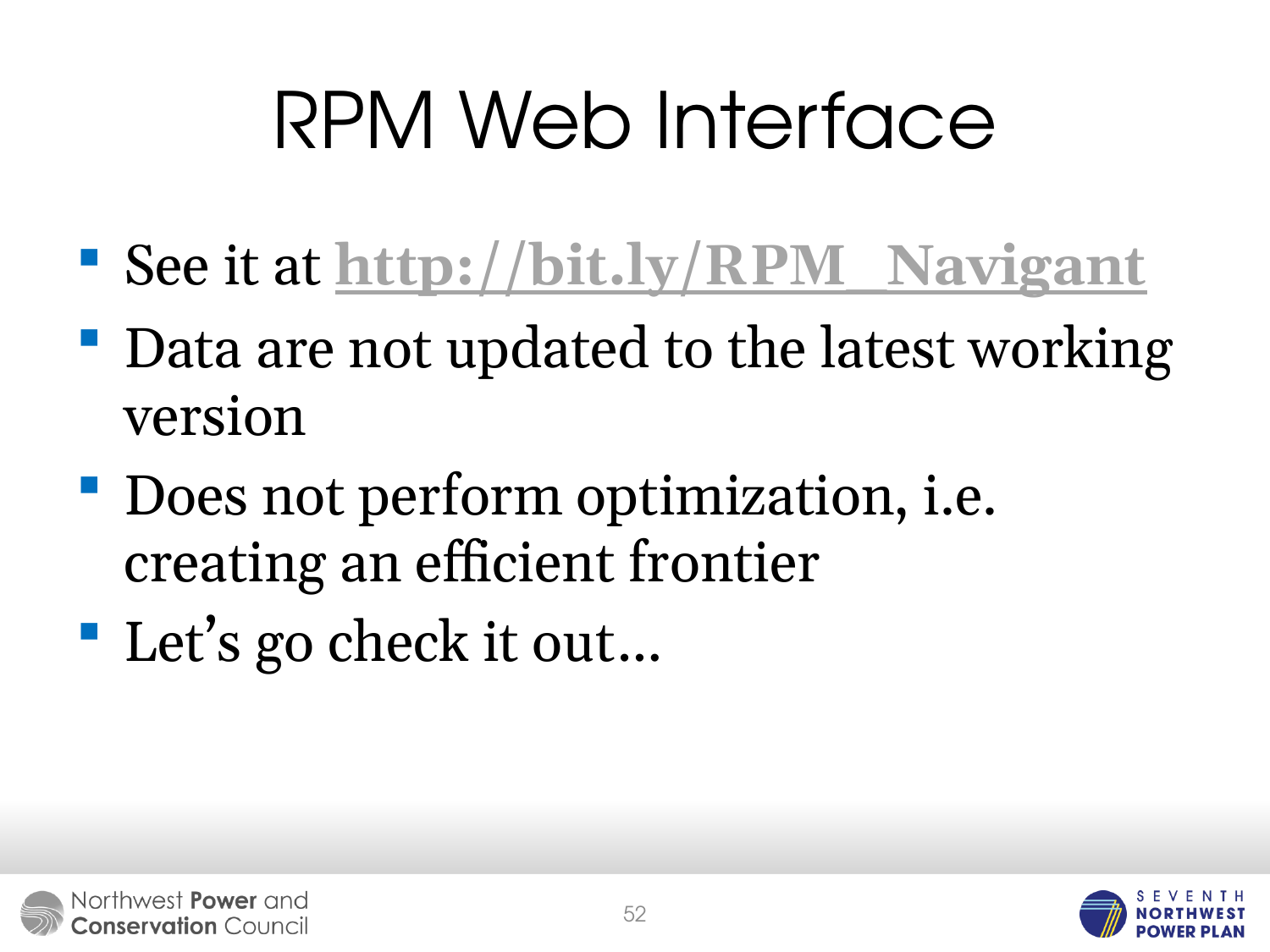

# RPM Web Interface
See it at http://bit.ly/RPM_Navigant
Data are not updated to the latest working version
Does not perform optimization, i.e. creating an efficient frontier
Let’s go check it out…
52